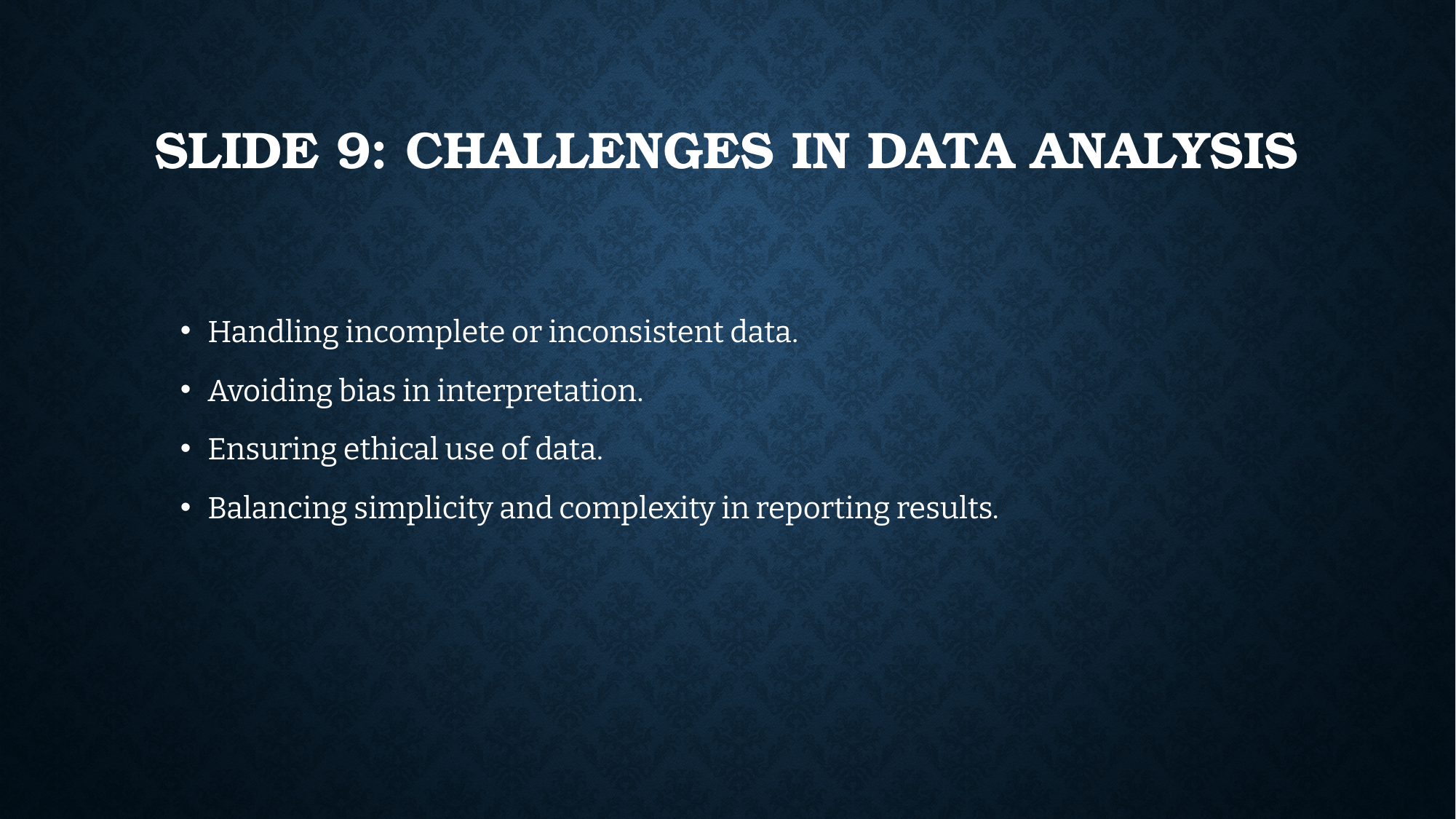

# Slide 9: Challenges in Data Analysis
Handling incomplete or inconsistent data.
Avoiding bias in interpretation.
Ensuring ethical use of data.
Balancing simplicity and complexity in reporting results.